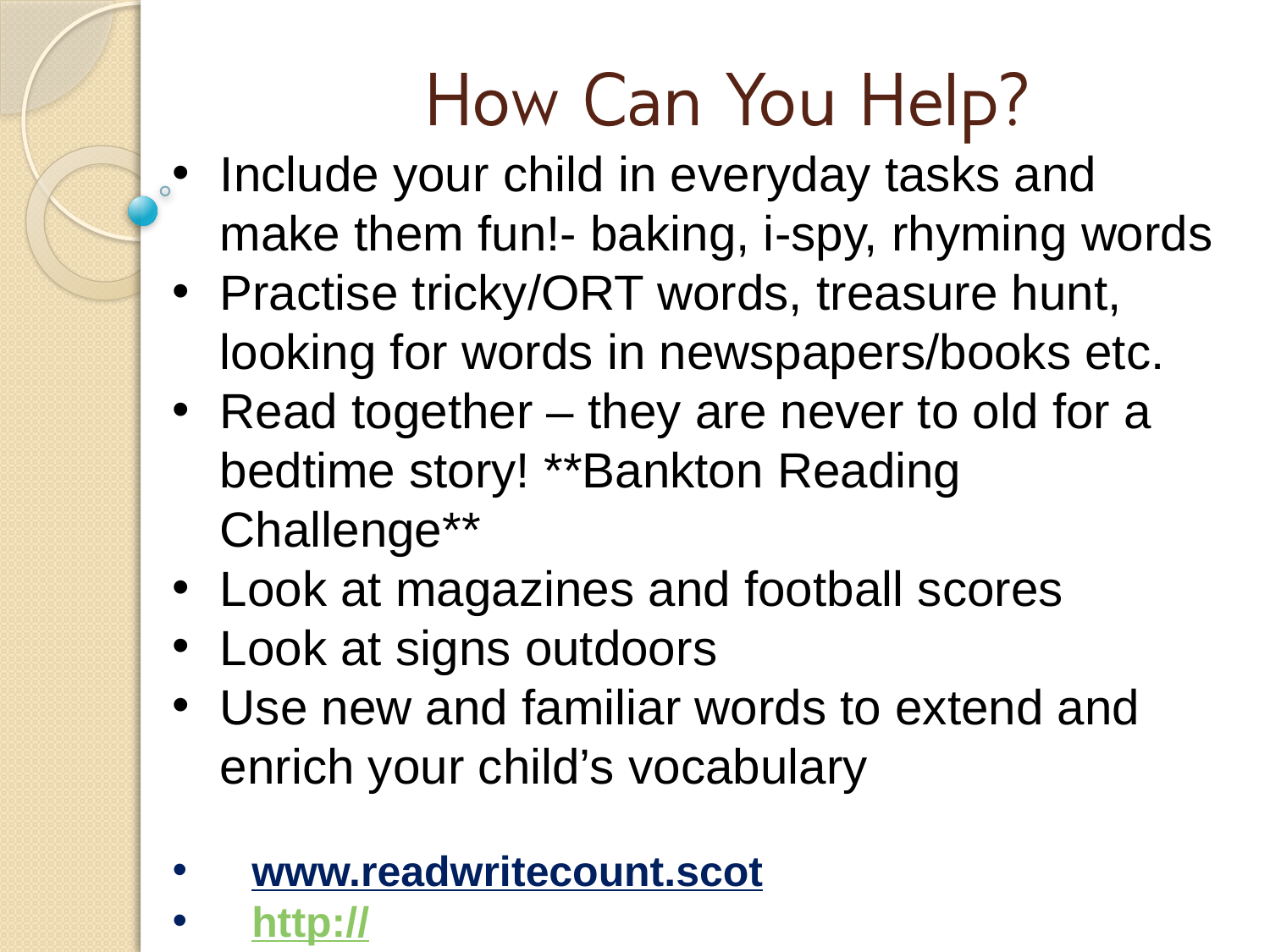

# How Can You Help?
Include your child in everyday tasks and make them fun!- baking, i-spy, rhyming words
Practise tricky/ORT words, treasure hunt, looking for words in newspapers/books etc.
Read together – they are never to old for a bedtime story! **Bankton Reading Challenge**
Look at magazines and football scores
Look at signs outdoors
Use new and familiar words to extend and enrich your child’s vocabulary

www.readwritecount.scot
http://www.familylearning.org.uk/phonics_games.html